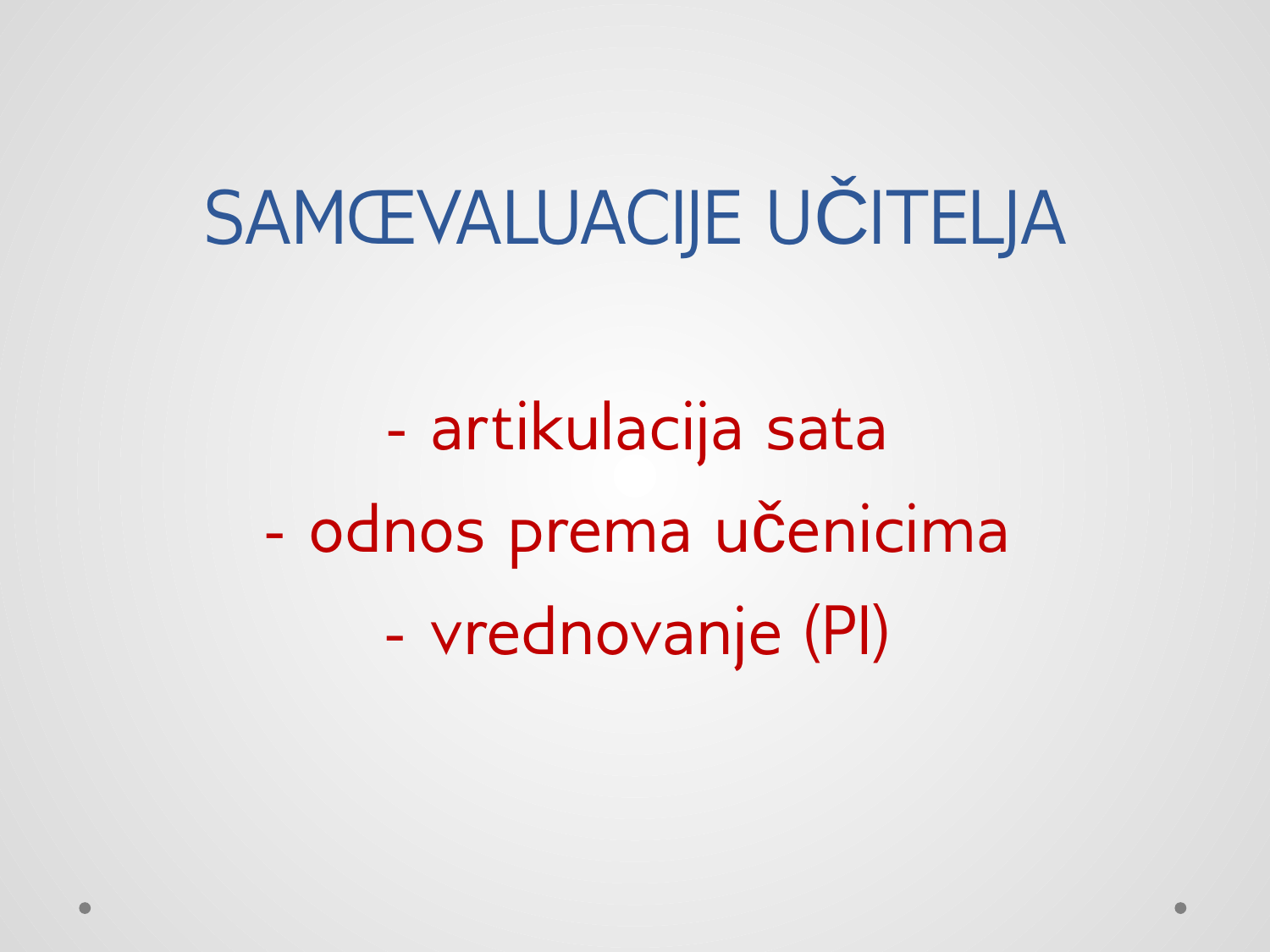

# SAMOEVALUACIJE UČITELJA - artikulacija sata - odnos prema učenicima - vrednovanje (PI)